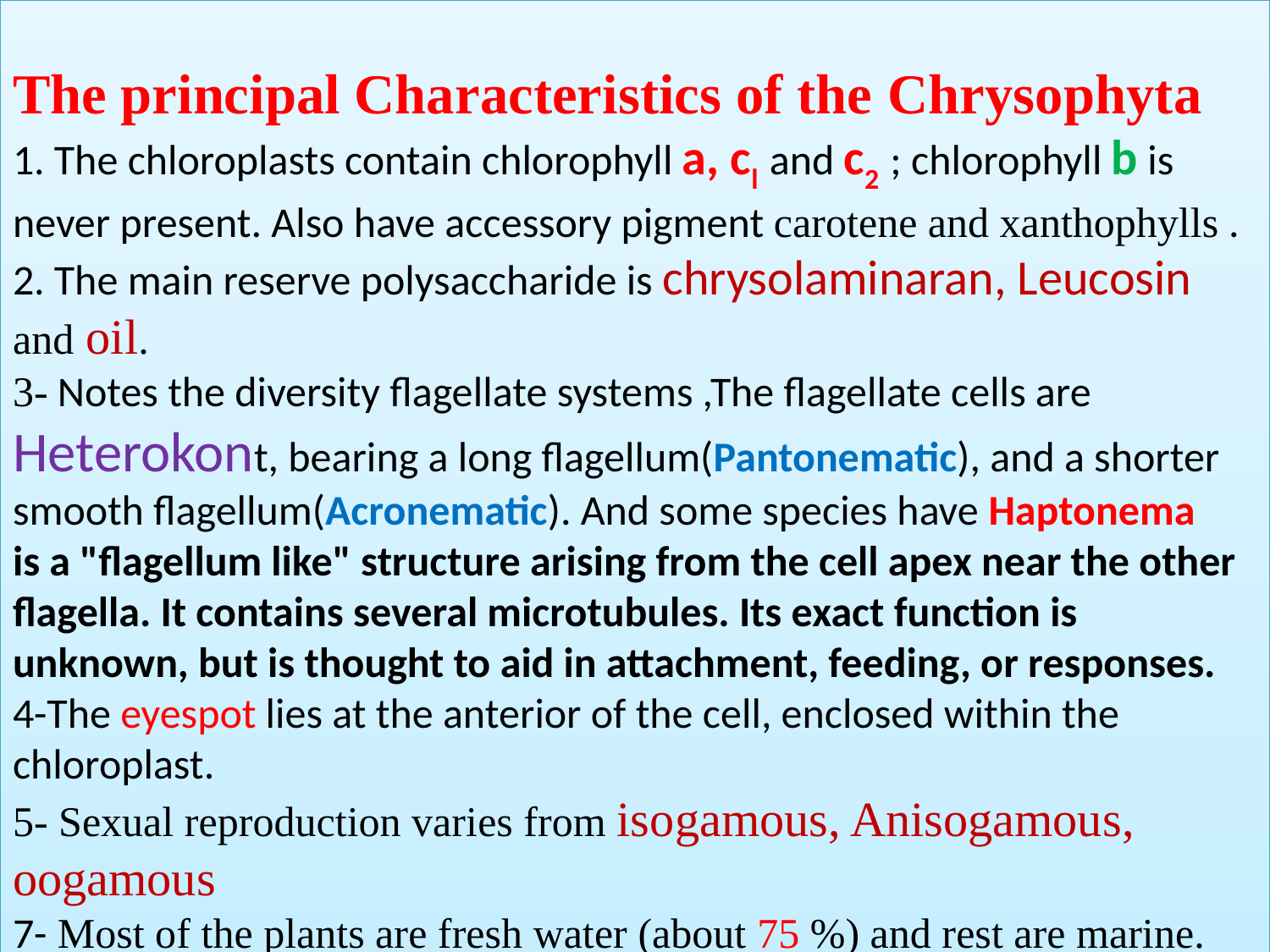

The principal Characteristics of the Chrysophyta
1. The chloroplasts contain chlorophyll a, cl and c2 ; chlorophyll b is never present. Also have accessory pigment carotene and xanthophylls .
2. The main reserve polysaccharide is chrysolaminaran, Leucosin and oil.
3- Notes the diversity flagellate systems ,The flagellate cells are Heterokont, bearing a long flagellum(Pantonematic), and a shorter smooth flagellum(Acronematic). And some species have Haptonema
is a "flagellum like" structure arising from the cell apex near the other flagella. It contains several microtubules. Its exact function is  unknown, but is thought to aid in attachment, feeding, or responses.
4-The eyespot lies at the anterior of the cell, enclosed within the chloroplast.
5- Sexual reproduction varies from isogamous, Anisogamous, oogamous
7- Most of the plants are fresh water (about 75 %) and rest are marine.